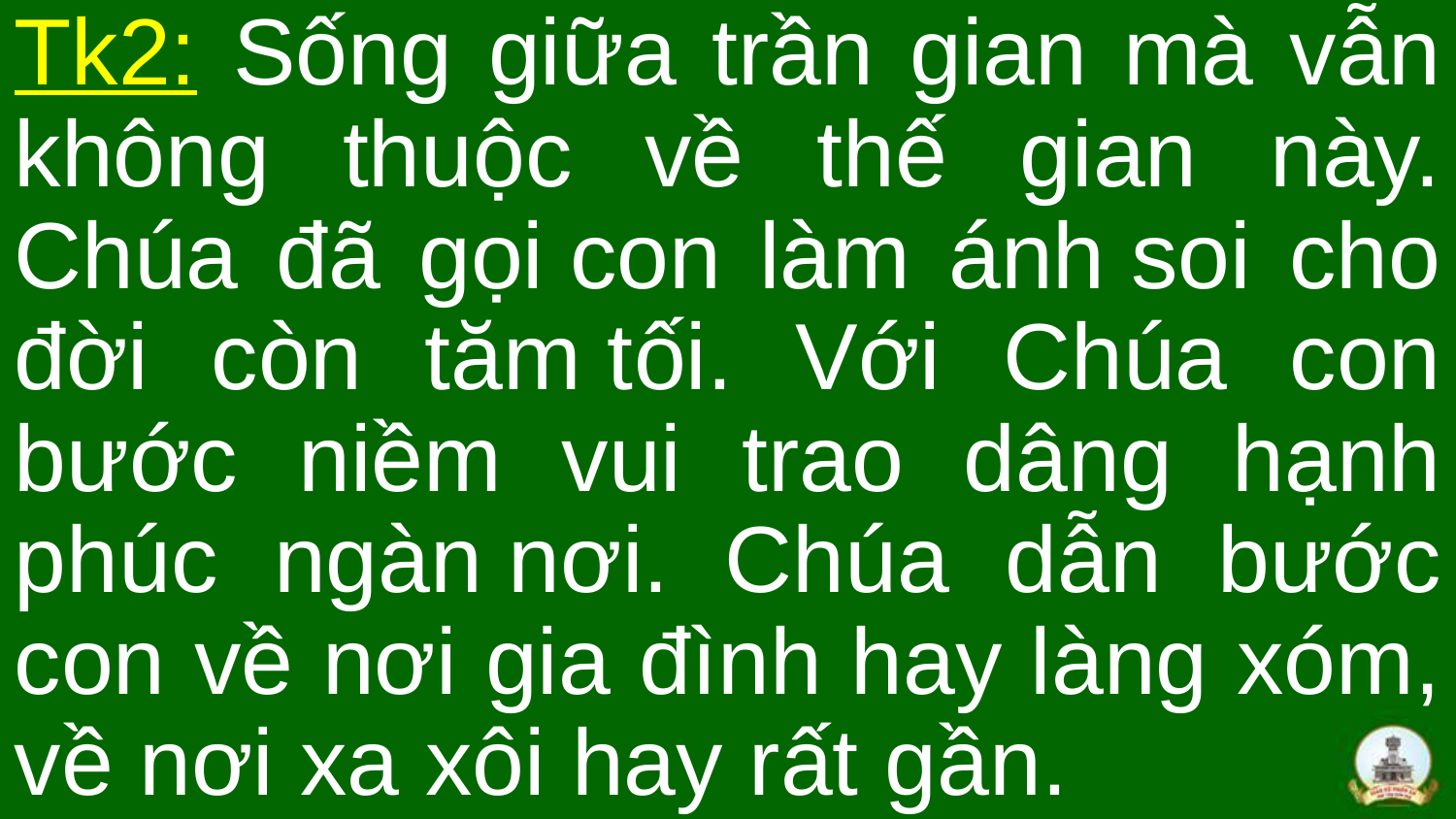

Tk2: Sống giữa trần gian mà vẫn không thuộc về thế gian này. Chúa đã gọi con làm ánh soi cho đời còn tăm tối. Với Chúa con bước niềm vui trao dâng hạnh phúc ngàn nơi. Chúa dẫn bước con về nơi gia đình hay làng xóm, về nơi xa xôi hay rất gần.